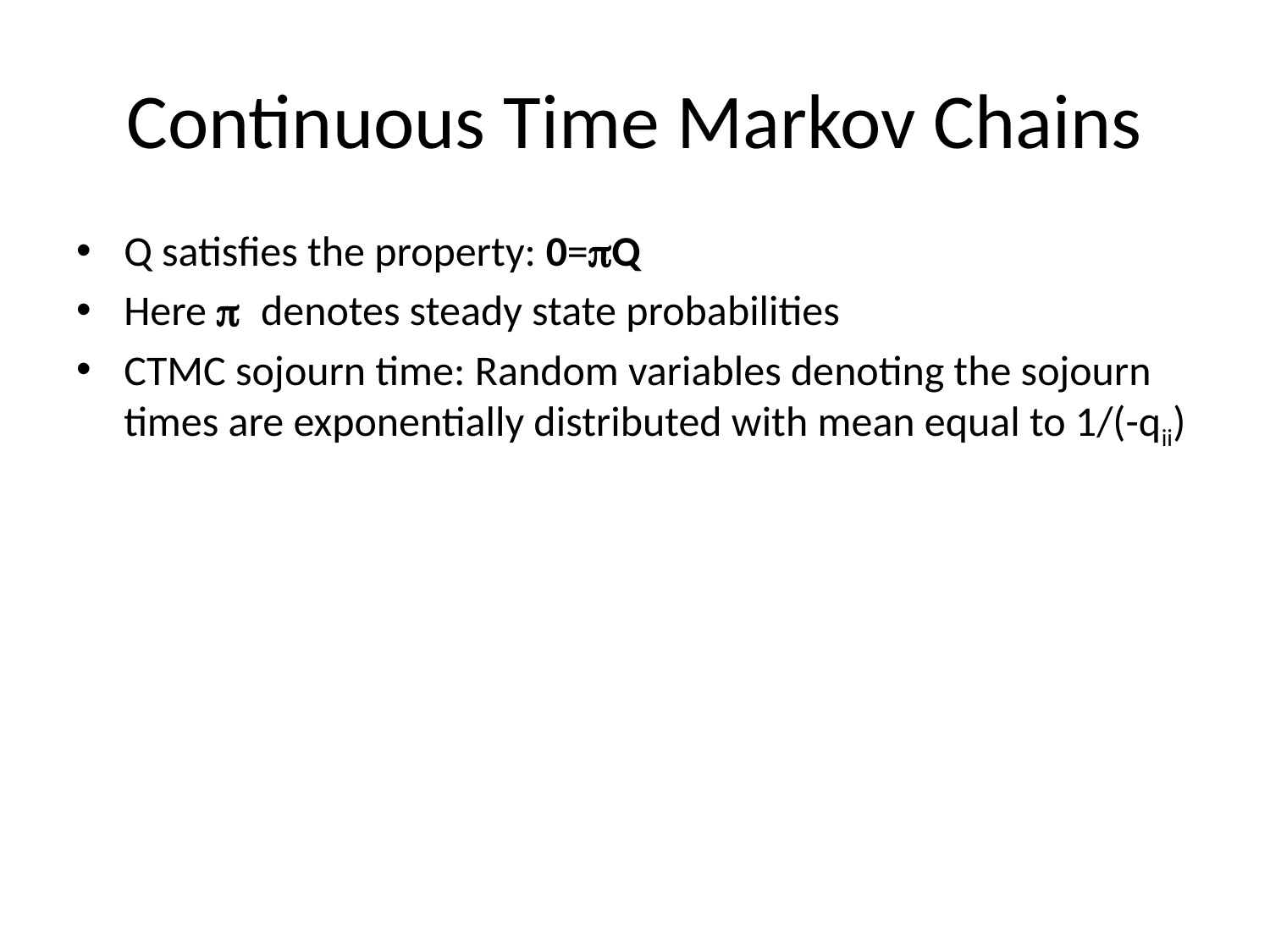

# Continuous Time Markov Chains

Q satisfies the property: 0=πQ
Here π denotes steady state probabilities
CTMC sojourn time: Random variables denoting the sojourn times are exponentially distributed with mean equal to 1/(-qii)